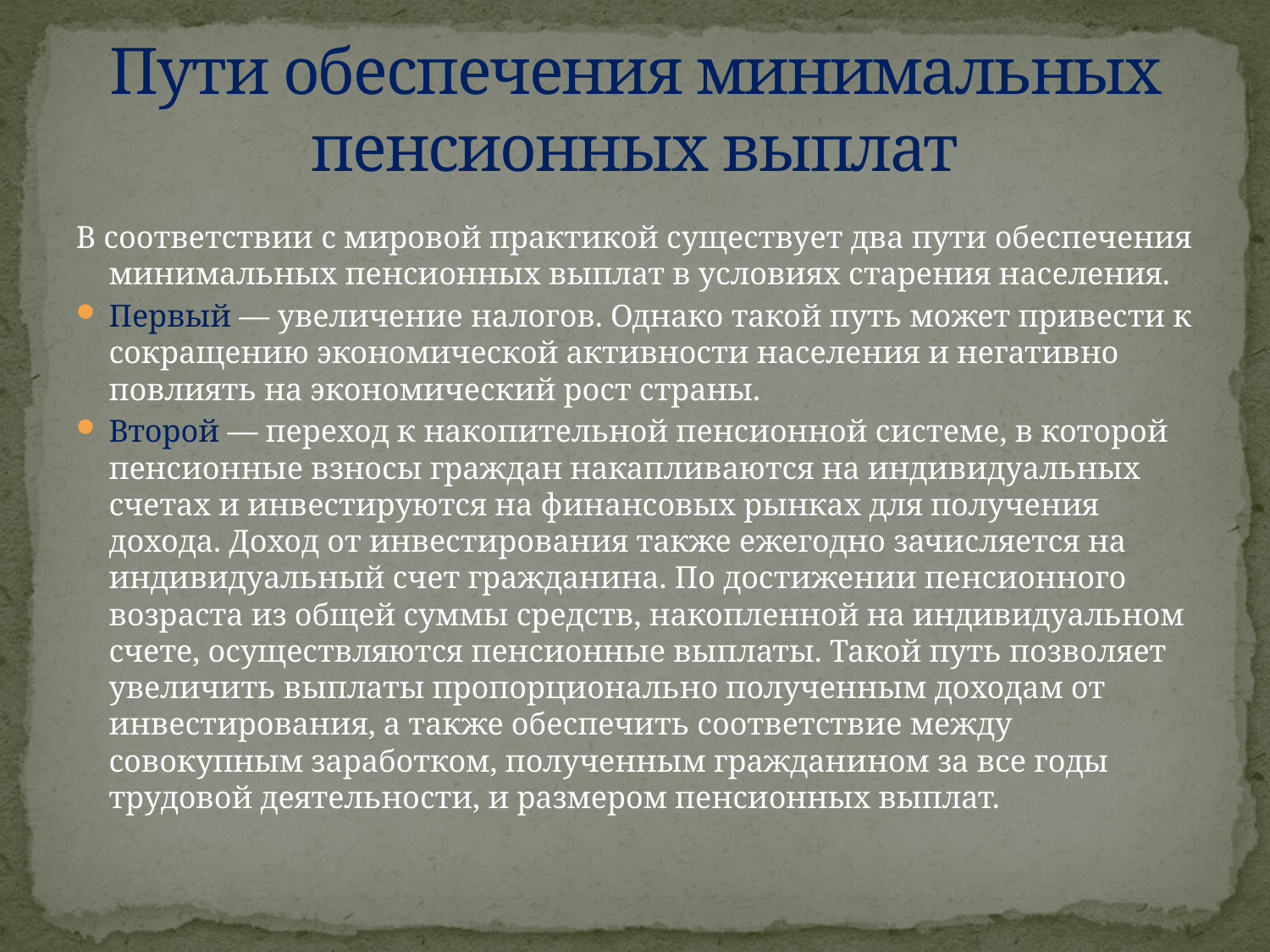

# Пути обеспечения минимальных пенсионных выплат
В соответствии с мировой практикой существует два пути обеспечения минимальных пенсионных выплат в условиях старения населения.
Первый — увеличение налогов. Однако такой путь может привести к сокращению экономической активности населения и негативно повлиять на экономический рост страны.
Второй — переход к накопительной пенсионной системе, в которой пенсионные взносы граждан накапливаются на индивидуальных счетах и инвестируются на финансовых рынках для получения дохода. Доход от инвестирования также ежегодно зачисляется на индивидуальный счет гражданина. По достижении пенсионного возраста из общей суммы средств, накопленной на индивидуальном счете, осуществляются пенсионные выплаты. Такой путь позволяет увеличить выплаты пропорционально полученным доходам от инвестирования, а также обеспечить соответствие между совокупным заработком, полученным гражданином за все годы трудовой деятельности, и размером пенсионных выплат.